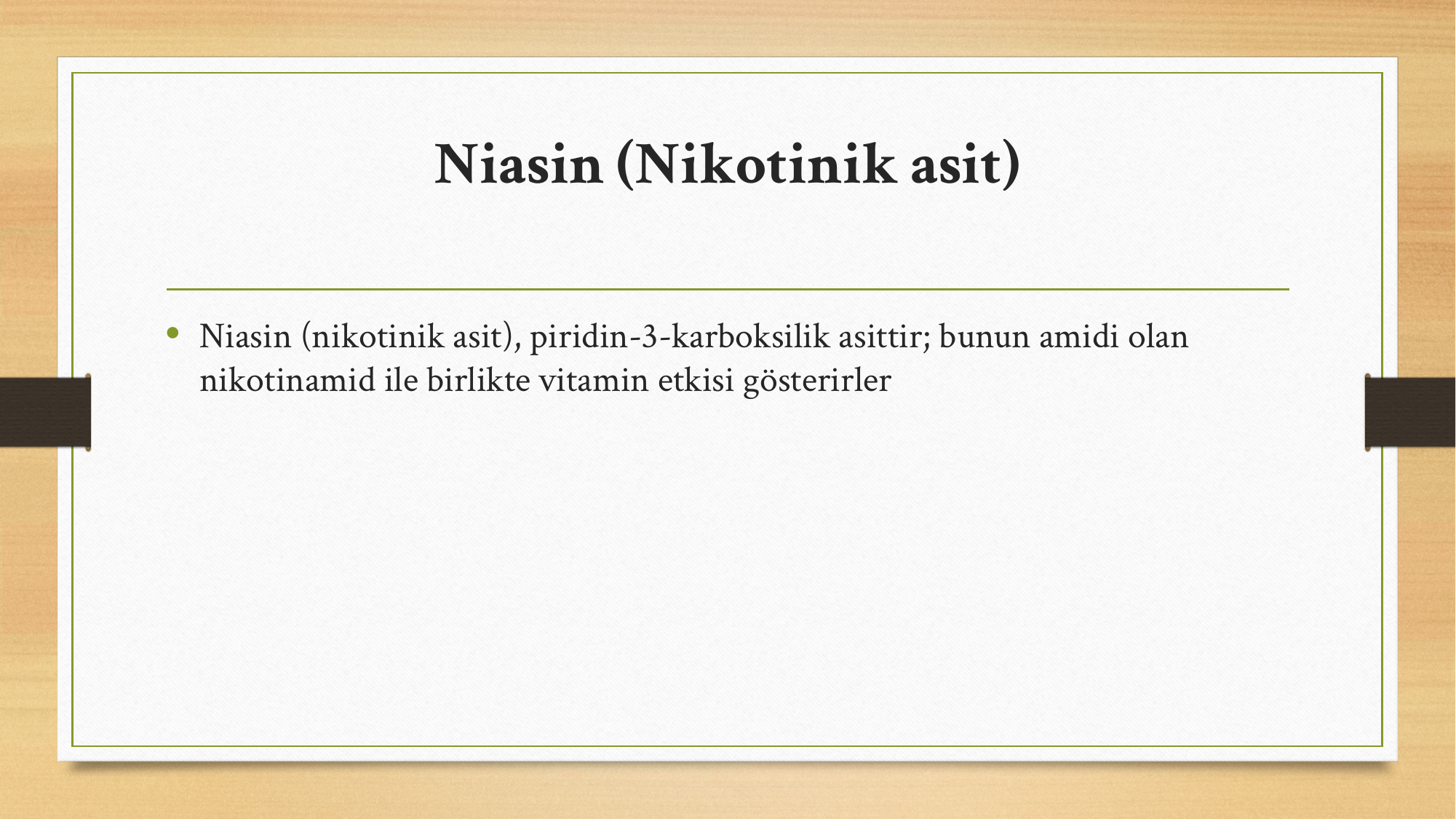

# Niasin (Nikotinik asit)
Niasin (nikotinik asit), piridin-3-karboksilik asittir; bunun amidi olan nikotinamid ile birlikte vitamin etkisi gösterirler